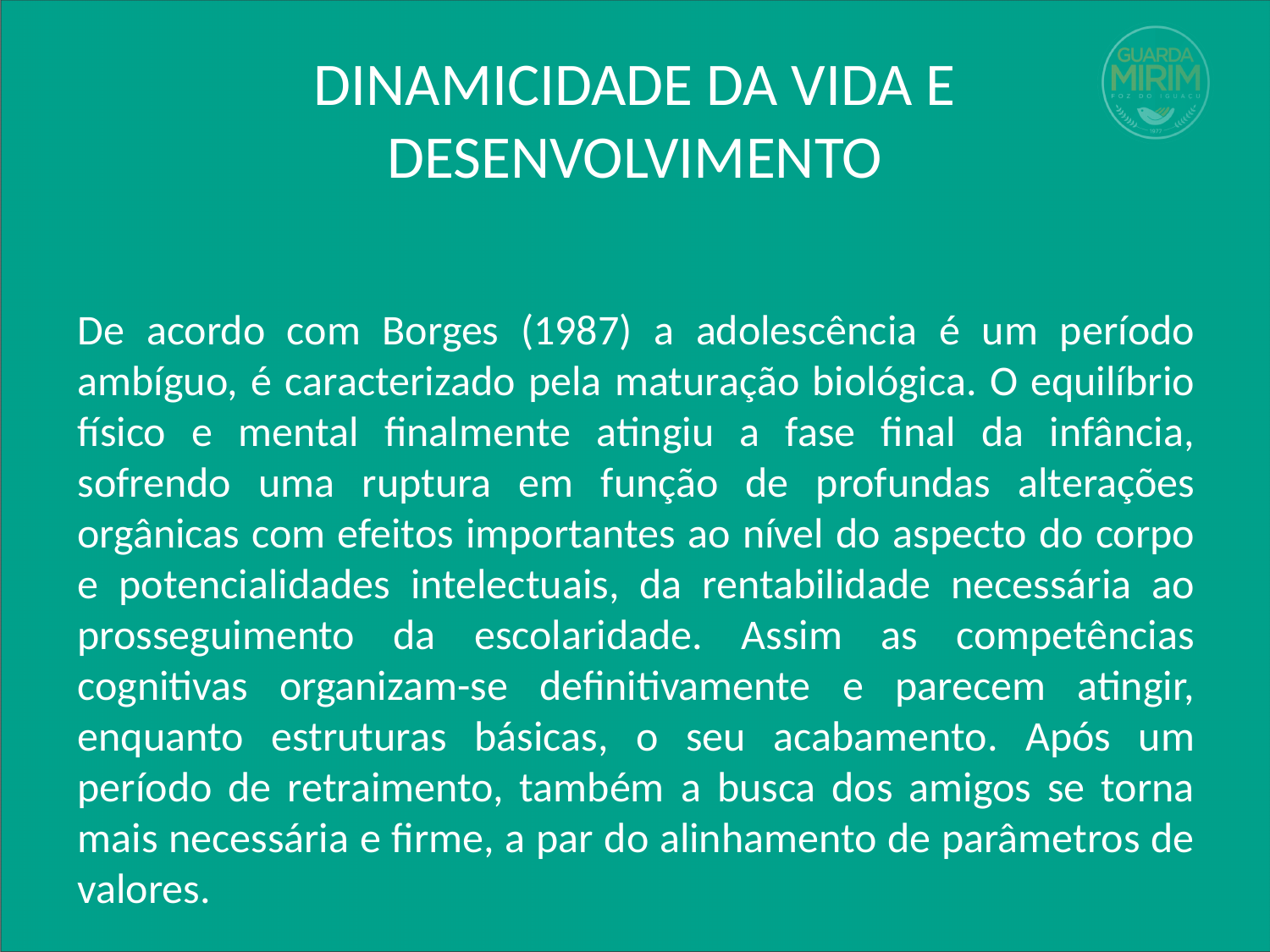

# DINAMICIDADE DA VIDA E DESENVOLVIMENTO
De acordo com Borges (1987) a adolescência é um período ambíguo, é caracterizado pela maturação biológica. O equilíbrio físico e mental finalmente atingiu a fase final da infância, sofrendo uma ruptura em função de profundas alterações orgânicas com efeitos importantes ao nível do aspecto do corpo e potencialidades intelectuais, da rentabilidade necessária ao prosseguimento da escolaridade. Assim as competências cognitivas organizam-se definitivamente e parecem atingir, enquanto estruturas básicas, o seu acabamento. Após um período de retraimento, também a busca dos amigos se torna mais necessária e firme, a par do alinhamento de parâmetros de valores.